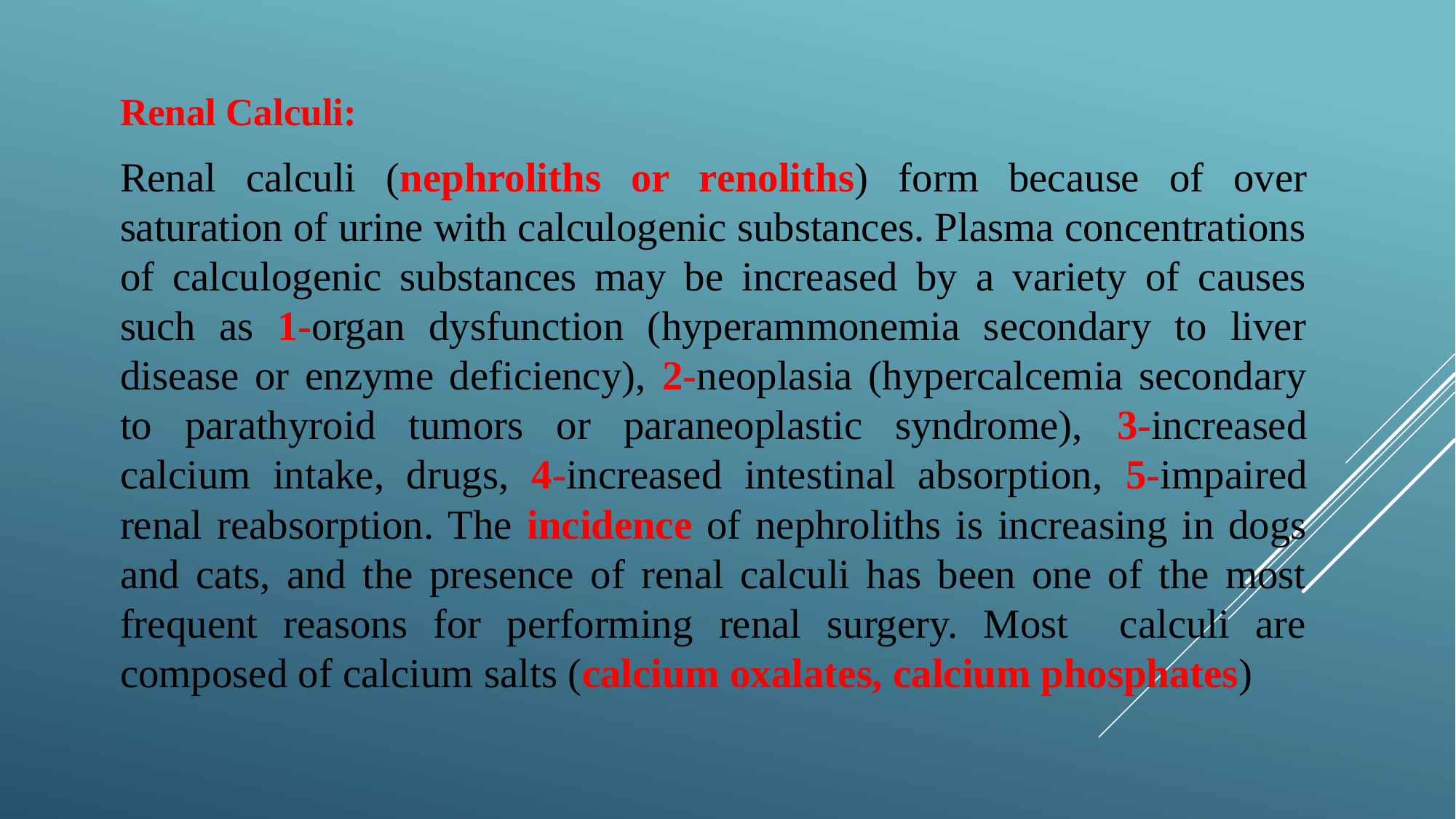

Renal Calculi:
Renal calculi (nephroliths or renoliths) form because of over saturation of urine with calculogenic substances. Plasma concentrations of calculogenic substances may be increased by a variety of causes such as 1-organ dysfunction (hyperammonemia secondary to liver disease or enzyme deficiency), 2-neoplasia (hypercalcemia secondary to parathyroid tumors or paraneoplastic syndrome), 3-increased calcium intake, drugs, 4-increased intestinal absorption, 5-impaired renal reabsorption. The incidence of nephroliths is increasing in dogs and cats, and the presence of renal calculi has been one of the most frequent reasons for performing renal surgery. Most  calculi are composed of calcium salts (calcium oxalates, calcium phosphates)